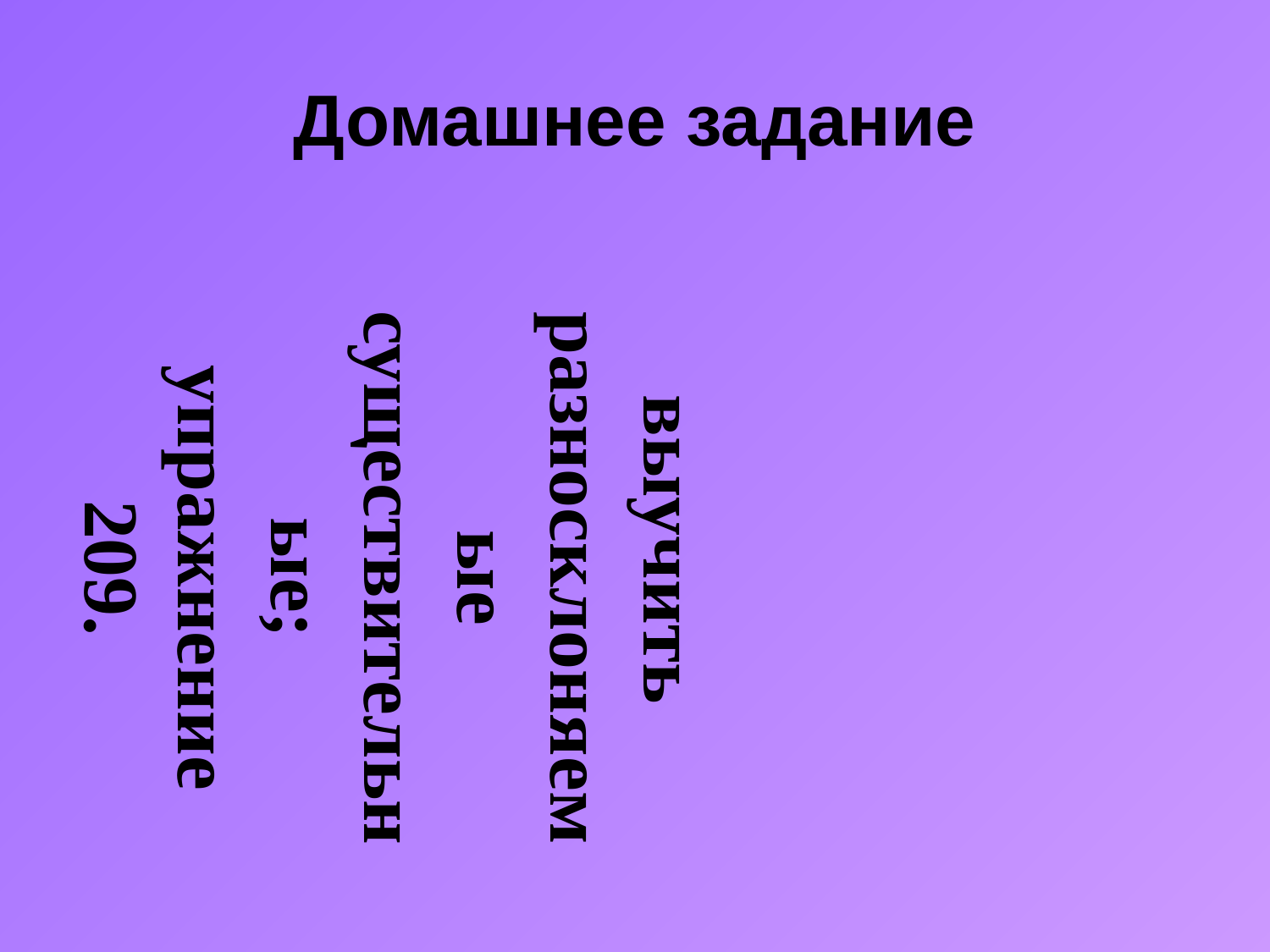

Домашнее задание
выучить разносклоняемые существительные; упражнение 209.